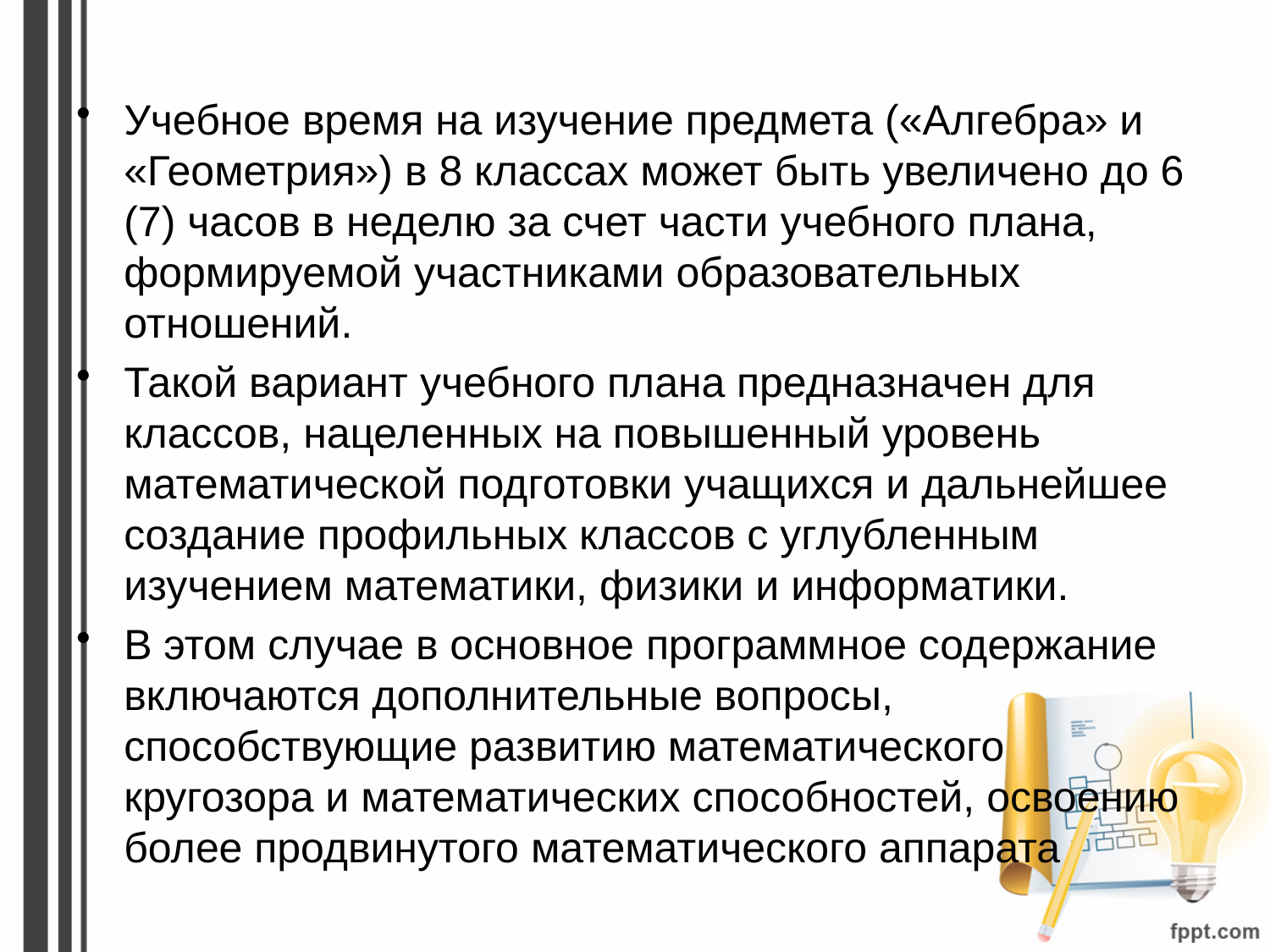

#
Учебное время на изучение предмета («Алгебра» и «Геометрия») в 8 классах может быть увеличено до 6 (7) часов в неделю за счет части учебного плана, формируемой участниками образовательных отношений.
Такой вариант учебного плана предназначен для классов, нацеленных на повышенный уровень математической подготовки учащихся и дальнейшее создание профильных классов с углубленным изучением математики, физики и информатики.
В этом случае в основное программное содержание включаются дополнительные вопросы, способствующие развитию математического кругозора и математических способностей, освоению более продвинутого математического аппарата